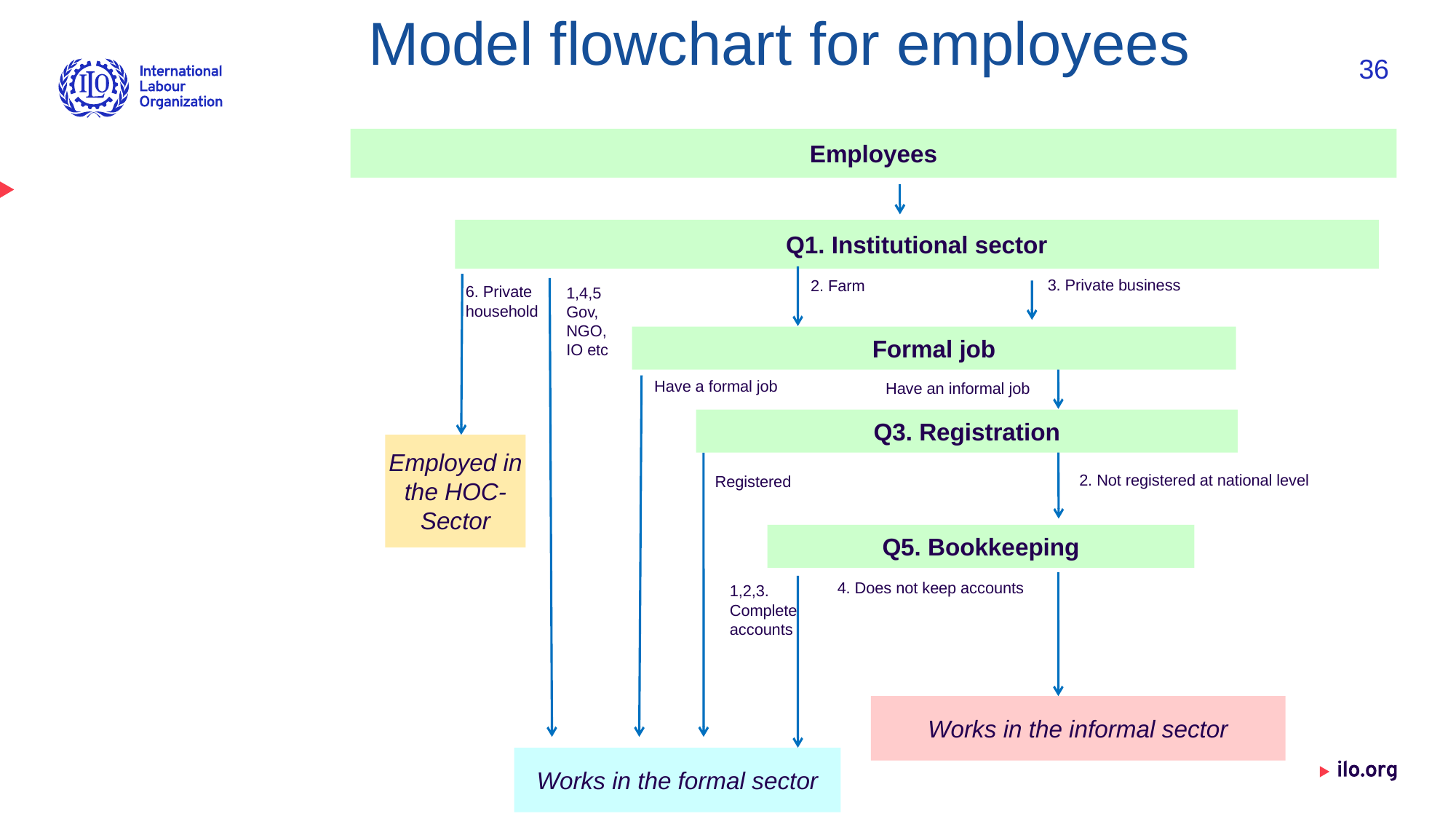

Model flowchart for employees
36
Employees
Q1. Institutional sector

3. Private business
2. Farm

6. Private household
1,4,5
Gov, NGO, IO etc

Formal job

Have a formal job
Have an informal job

Q3. Registration

Employed in the HOC-Sector

2. Not registered at national level
Registered
Q5. Bookkeeping
4. Does not keep accounts

1,2,3. Complete accounts

Works in the informal sector
Works in the formal sector